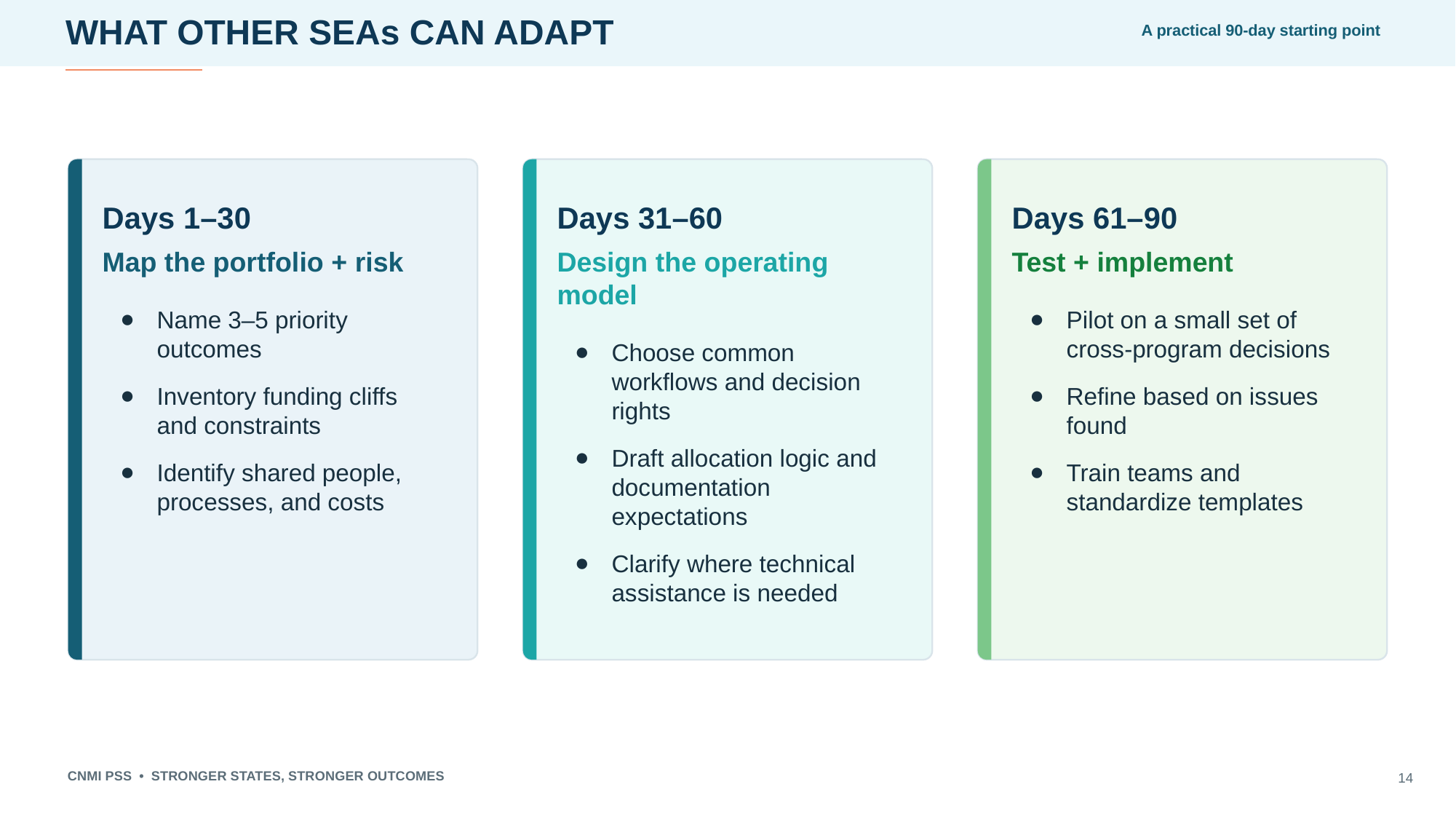

WHAT OTHER SEAs CAN ADAPT
A practical 90-day starting point

Days 1–30
Map the portfolio + risk
Name 3–5 priority outcomes
Inventory funding cliffs and constraints
Identify shared people, processes, and costs

Days 31–60
Design the operating model
Choose common workflows and decision rights
Draft allocation logic and documentation expectations
Clarify where technical assistance is needed

Days 61–90
Test + implement
Pilot on a small set of cross-program decisions
Refine based on issues found
Train teams and standardize templates
CNMI PSS  •  STRONGER STATES, STRONGER OUTCOMES
14